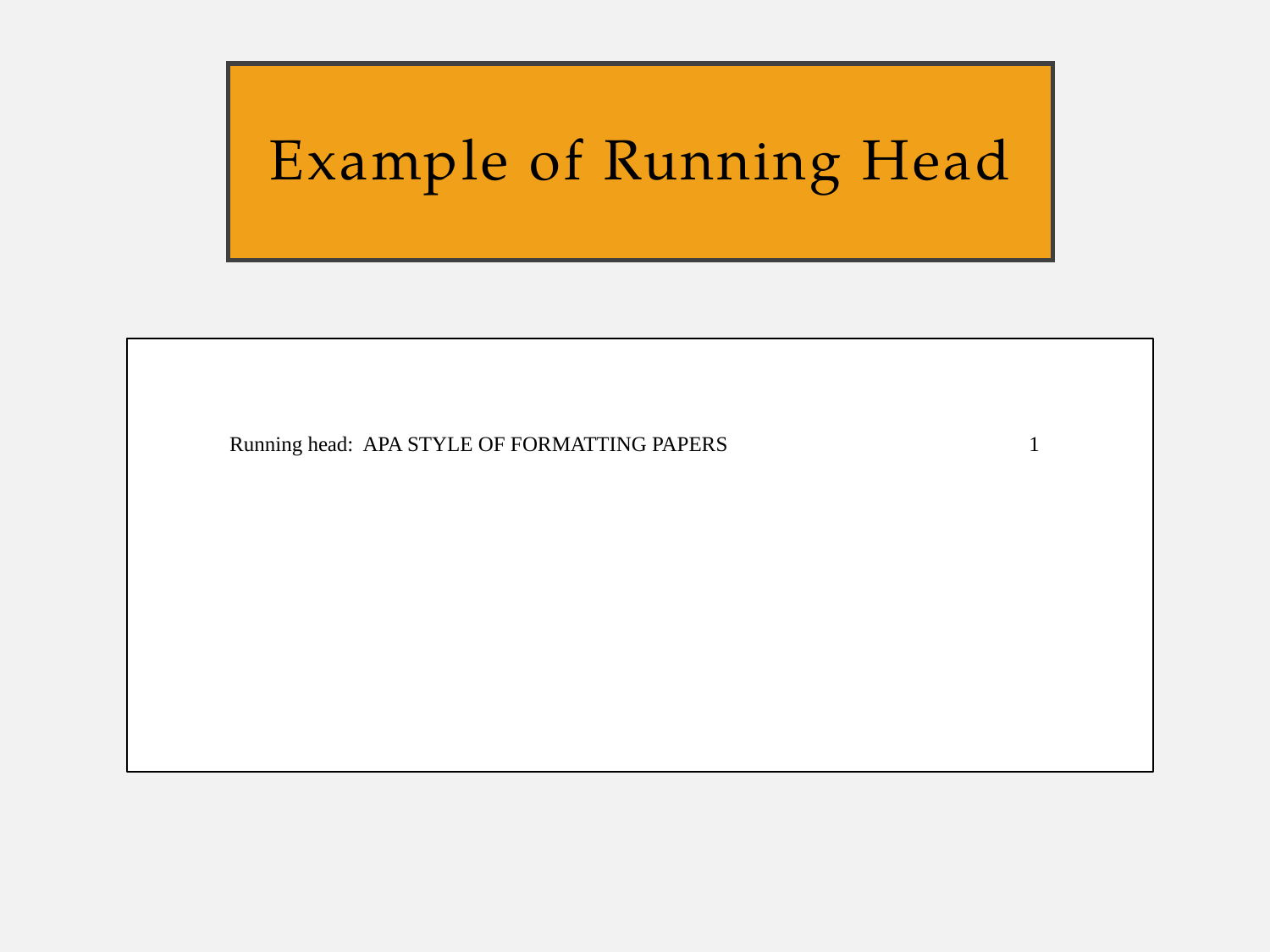

# Example of Running Head

                 Running head:  APA STYLE OF FORMATTING PAPERS                                                         1